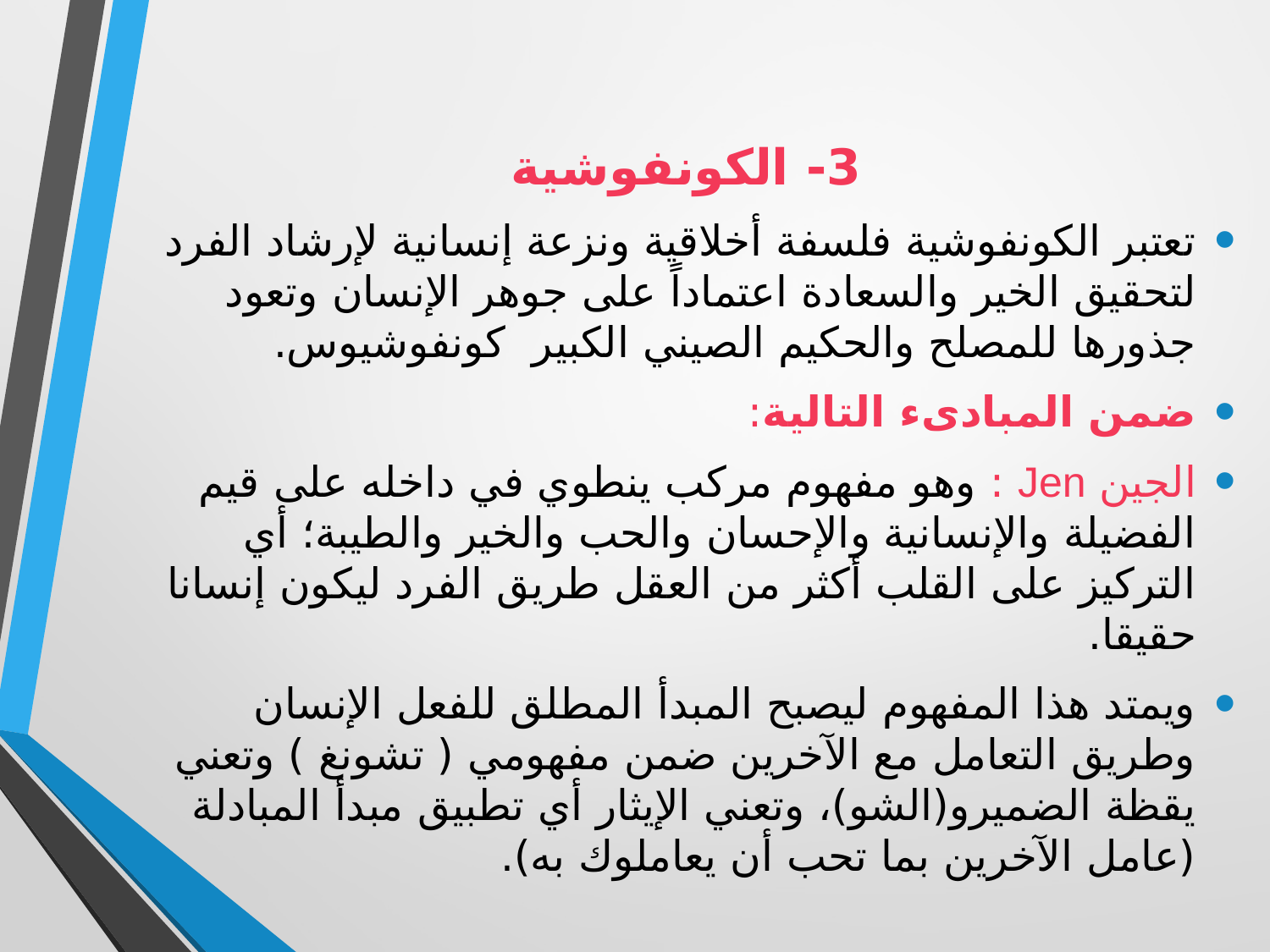

3- الكونفوشية
تعتبر الكونفوشية فلسفة أخلاقية ونزعة إنسانية لإرشاد الفرد لتحقيق الخير والسعادة اعتماداً على جوهر الإنسان وتعود جذورها للمصلح والحكيم الصيني الكبير  كونفوشيوس.
ضمن المبادىء التالية:
الجين Jen : وهو مفهوم مركب ينطوي في داخله على قيم الفضيلة والإنسانية والإحسان والحب والخير والطيبة؛ أي التركيز على القلب أكثر من العقل طريق الفرد ليكون إنسانا حقيقا.
ويمتد هذا المفهوم ليصبح المبدأ المطلق للفعل الإنسان وطريق التعامل مع الآخرين ضمن مفهومي ( تشونغ ) وتعني يقظة الضميرو(الشو)، وتعني الإيثار أي تطبيق مبدأ المبادلة (عامل الآخرين بما تحب أن يعاملوك به).